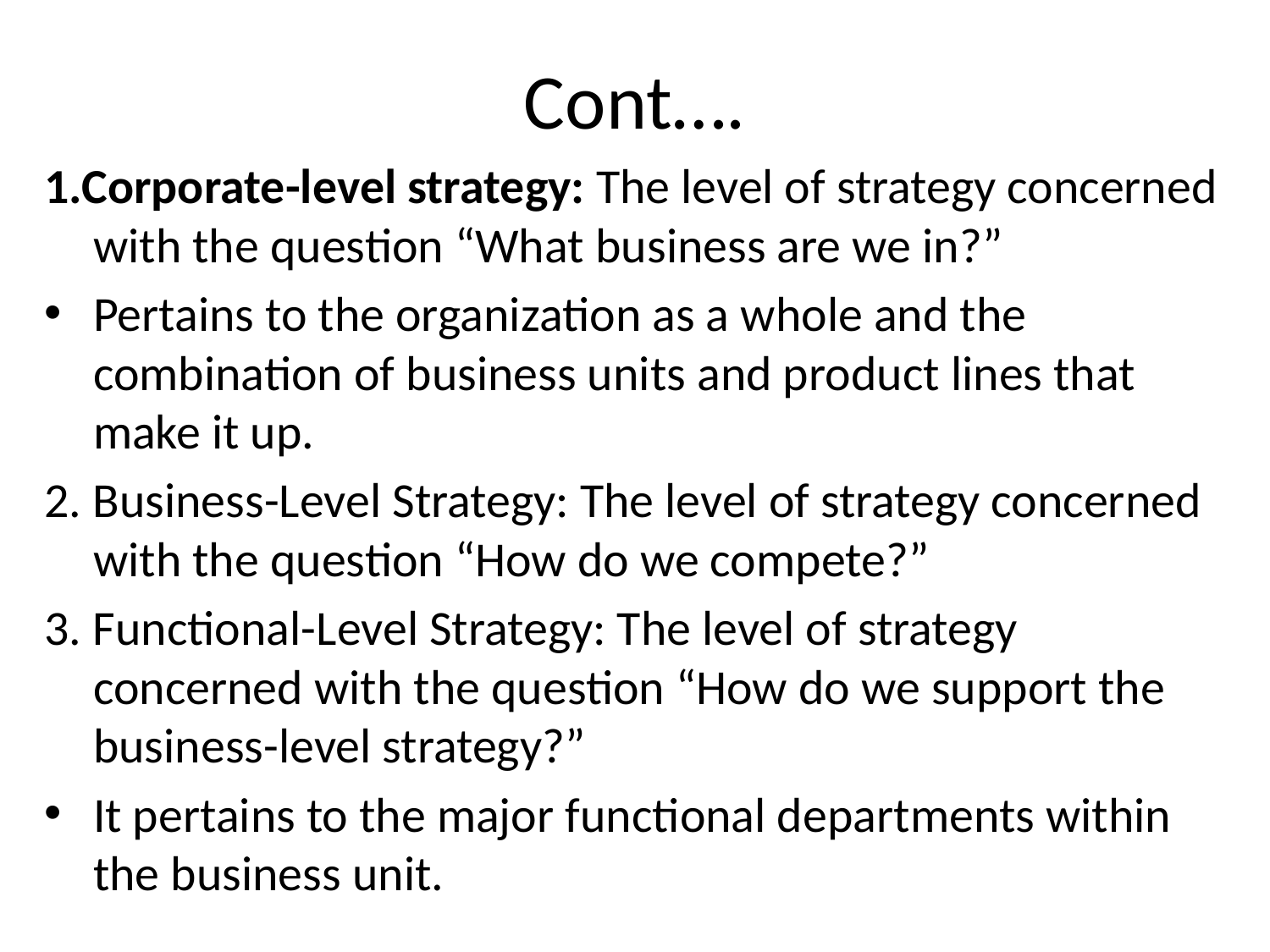

# Cont….
1.Corporate-level strategy: The level of strategy concerned with the question “What business are we in?”
Pertains to the organization as a whole and the combination of business units and product lines that make it up.
2. Business-Level Strategy: The level of strategy concerned with the question “How do we compete?”
3. Functional-Level Strategy: The level of strategy concerned with the question “How do we support the business-level strategy?”
It pertains to the major functional departments within the business unit.